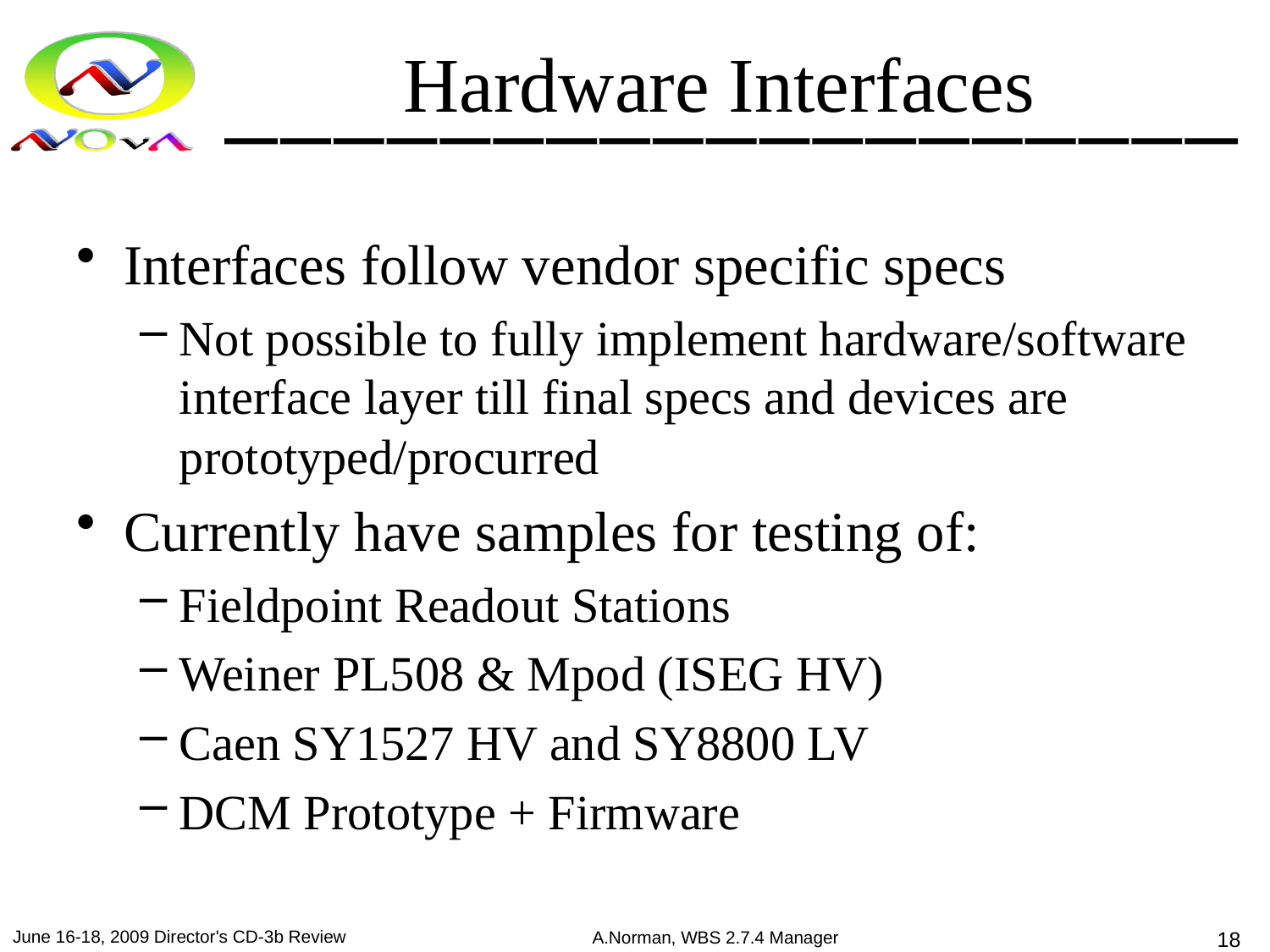

# Hardware Interfaces
Interfaces follow vendor specific specs
Not possible to fully implement hardware/software interface layer till final specs and devices are prototyped/procurred
Currently have samples for testing of:
Fieldpoint Readout Stations
Weiner PL508 & Mpod (ISEG HV)
Caen SY1527 HV and SY8800 LV
DCM Prototype + Firmware
June 16-18, 2009 Director's CD-3b Review
A.Norman, WBS 2.7.4 Manager
18